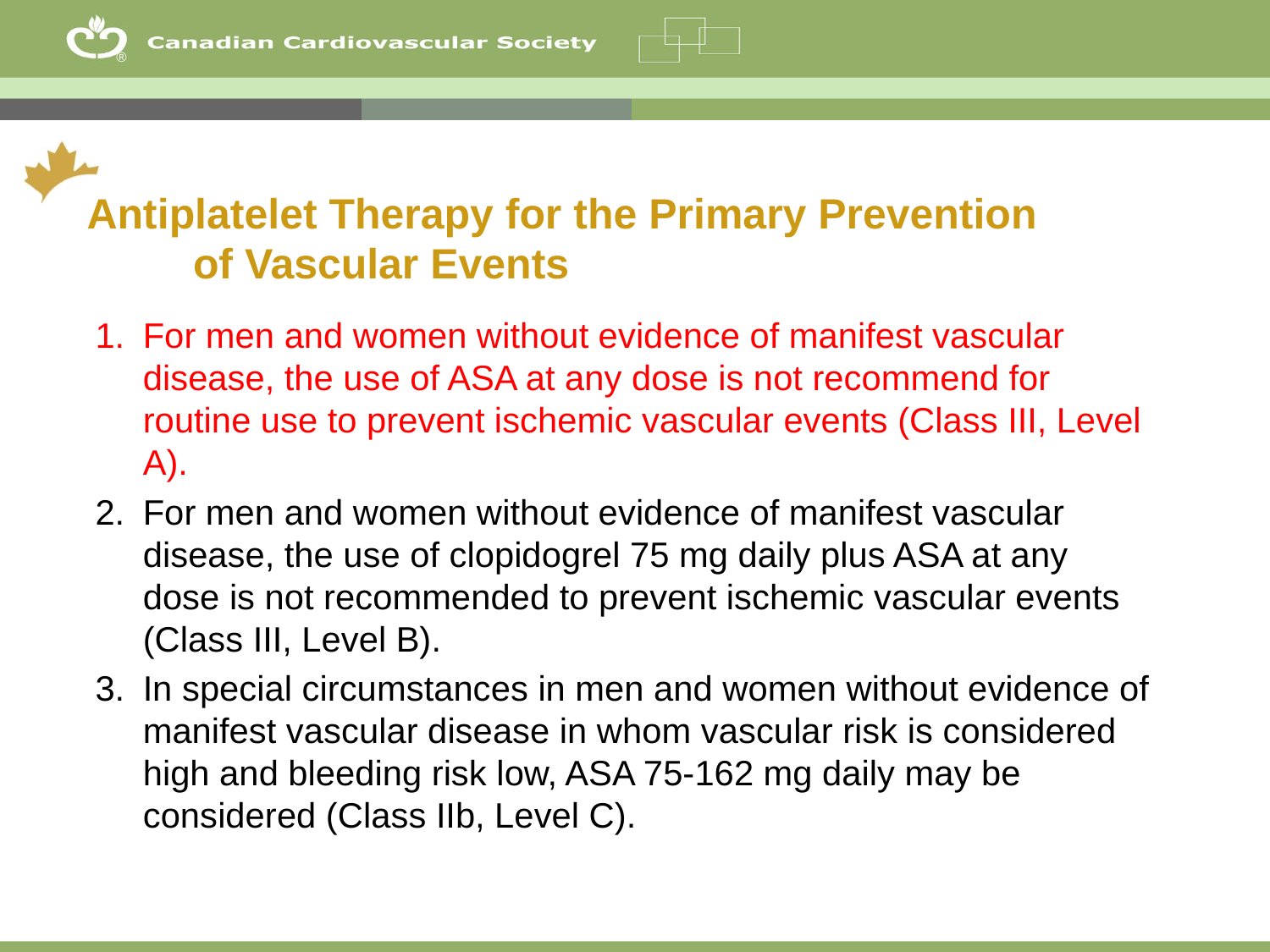

# Antiplatelet Therapy for the Primary Prevention                            of Vascular Events
For men and women without evidence of manifest vascular disease, the use of ASA at any dose is not recommend for routine use to prevent ischemic vascular events (Class III, Level A).
For men and women without evidence of manifest vascular disease, the use of clopidogrel 75 mg daily plus ASA at any dose is not recommended to prevent ischemic vascular events (Class III, Level B).
In special circumstances in men and women without evidence of manifest vascular disease in whom vascular risk is considered high and bleeding risk low, ASA 75-162 mg daily may be considered (Class IIb, Level C).